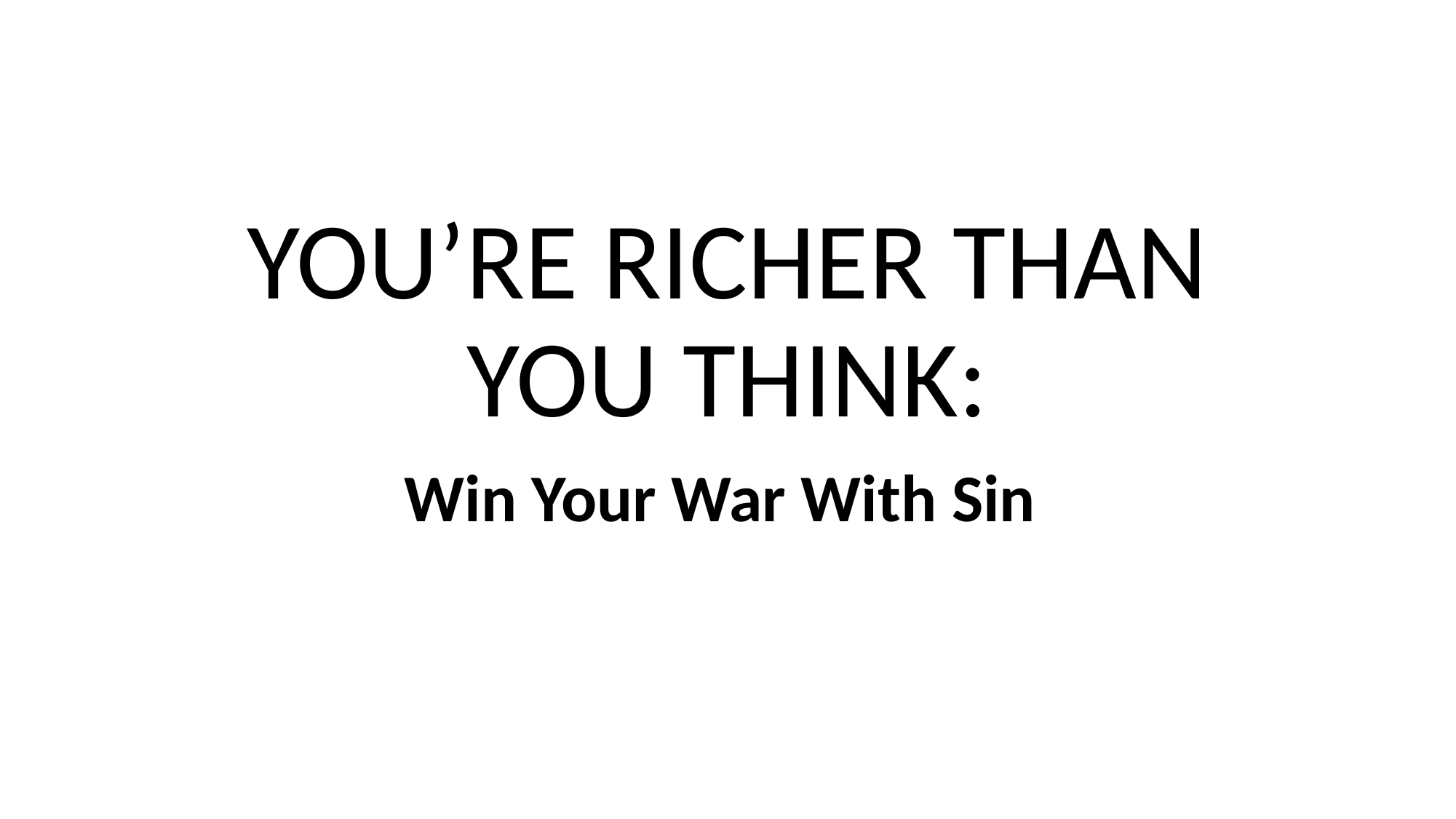

# YOU’RE RICHER THAN YOU THINK:
Win Your War With Sin